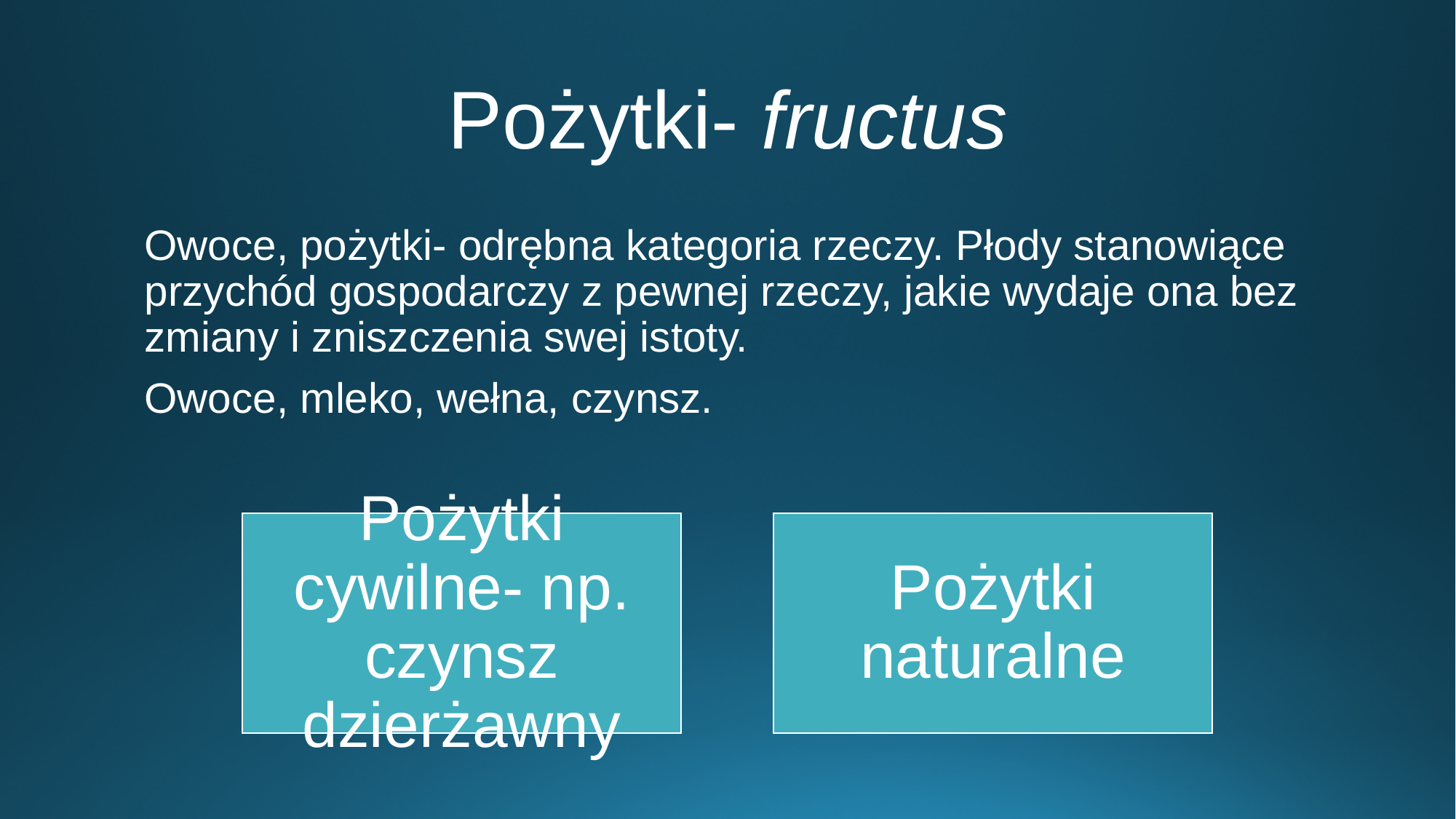

# Pożytki- fructus
Owoce, pożytki- odrębna kategoria rzeczy. Płody stanowiące przychód gospodarczy z pewnej rzeczy, jakie wydaje ona bez zmiany i zniszczenia swej istoty.
Owoce, mleko, wełna, czynsz.

Pożytki cywilne- np. czynsz dzierżawny
Pożytki naturalne